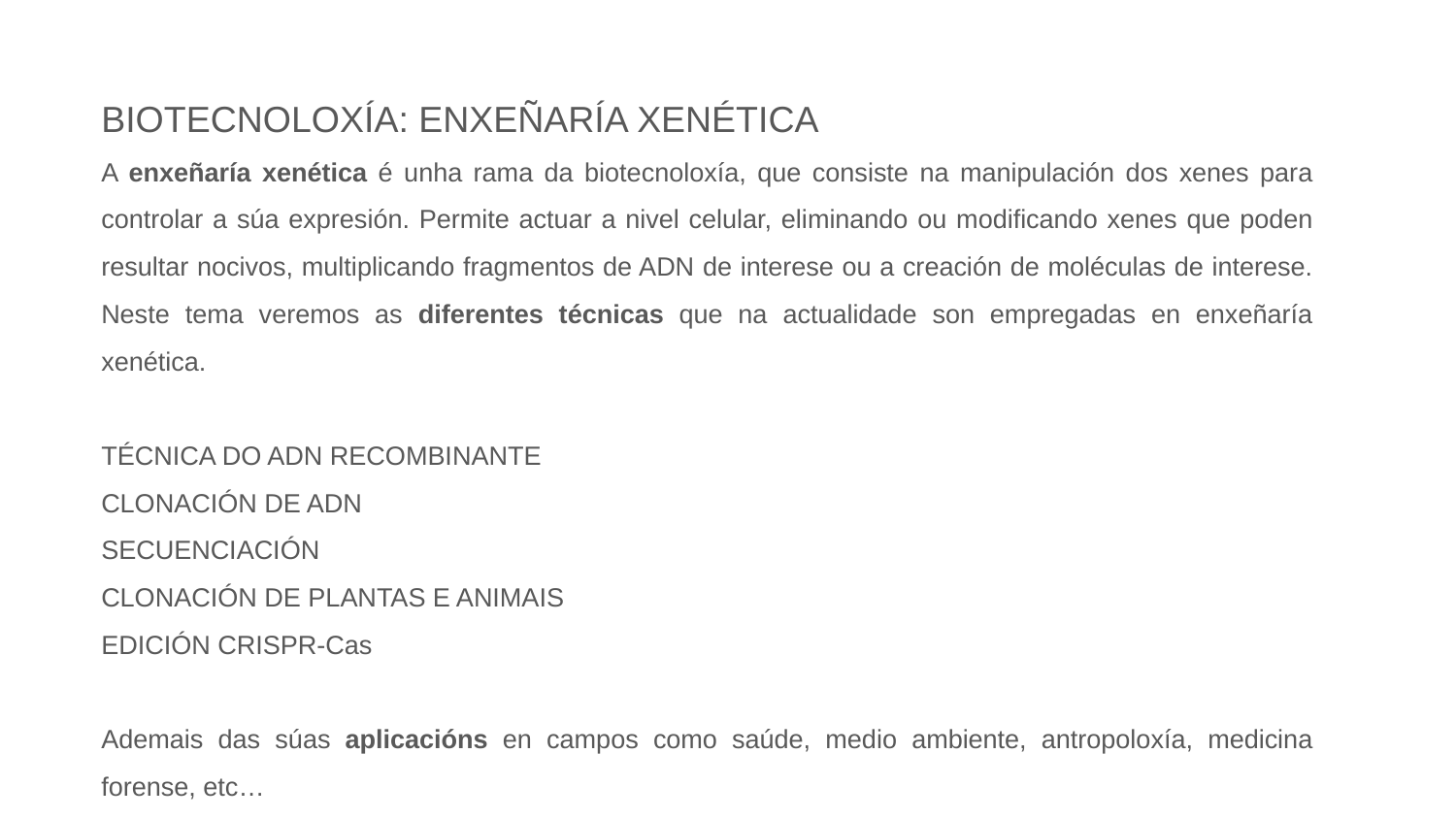

BIOTECNOLOXÍA: ENXEÑARÍA XENÉTICA
A enxeñaría xenética é unha rama da biotecnoloxía, que consiste na manipulación dos xenes para controlar a súa expresión. Permite actuar a nivel celular, eliminando ou modificando xenes que poden resultar nocivos, multiplicando fragmentos de ADN de interese ou a creación de moléculas de interese. Neste tema veremos as diferentes técnicas que na actualidade son empregadas en enxeñaría xenética.

TÉCNICA DO ADN RECOMBINANTE
CLONACIÓN DE ADN
SECUENCIACIÓN
CLONACIÓN DE PLANTAS E ANIMAIS
EDICIÓN CRISPR-Cas

Ademais das súas aplicacións en campos como saúde, medio ambiente, antropoloxía, medicina forense, etc…